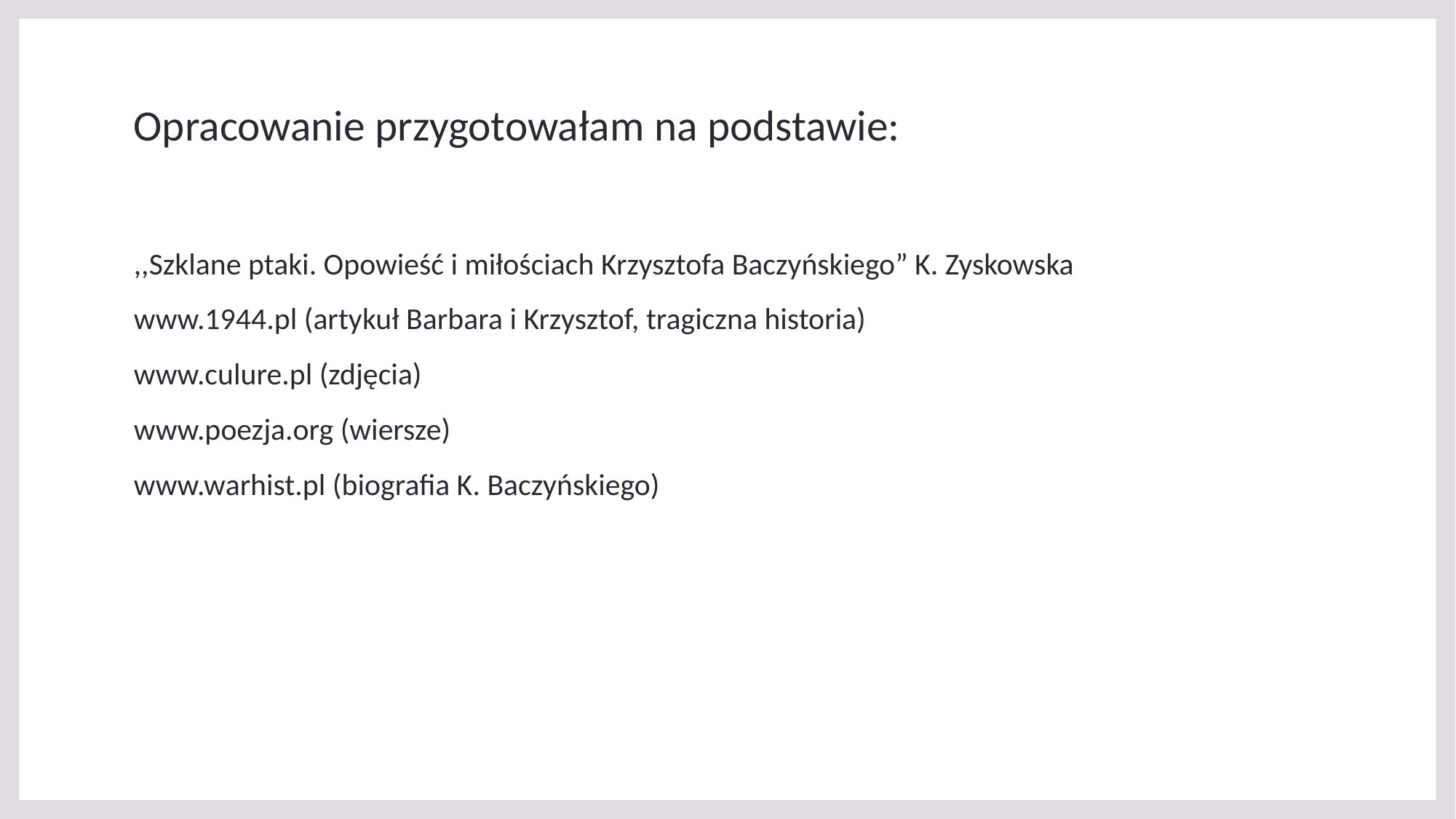

# Opracowanie przygotowałam na podstawie:
,,Szklane ptaki. Opowieść i miłościach Krzysztofa Baczyńskiego” K. Zyskowska
www.1944.pl (artykuł Barbara i Krzysztof, tragiczna historia)
www.culure.pl (zdjęcia)
www.poezja.org (wiersze)
www.warhist.pl (biografia K. Baczyńskiego)